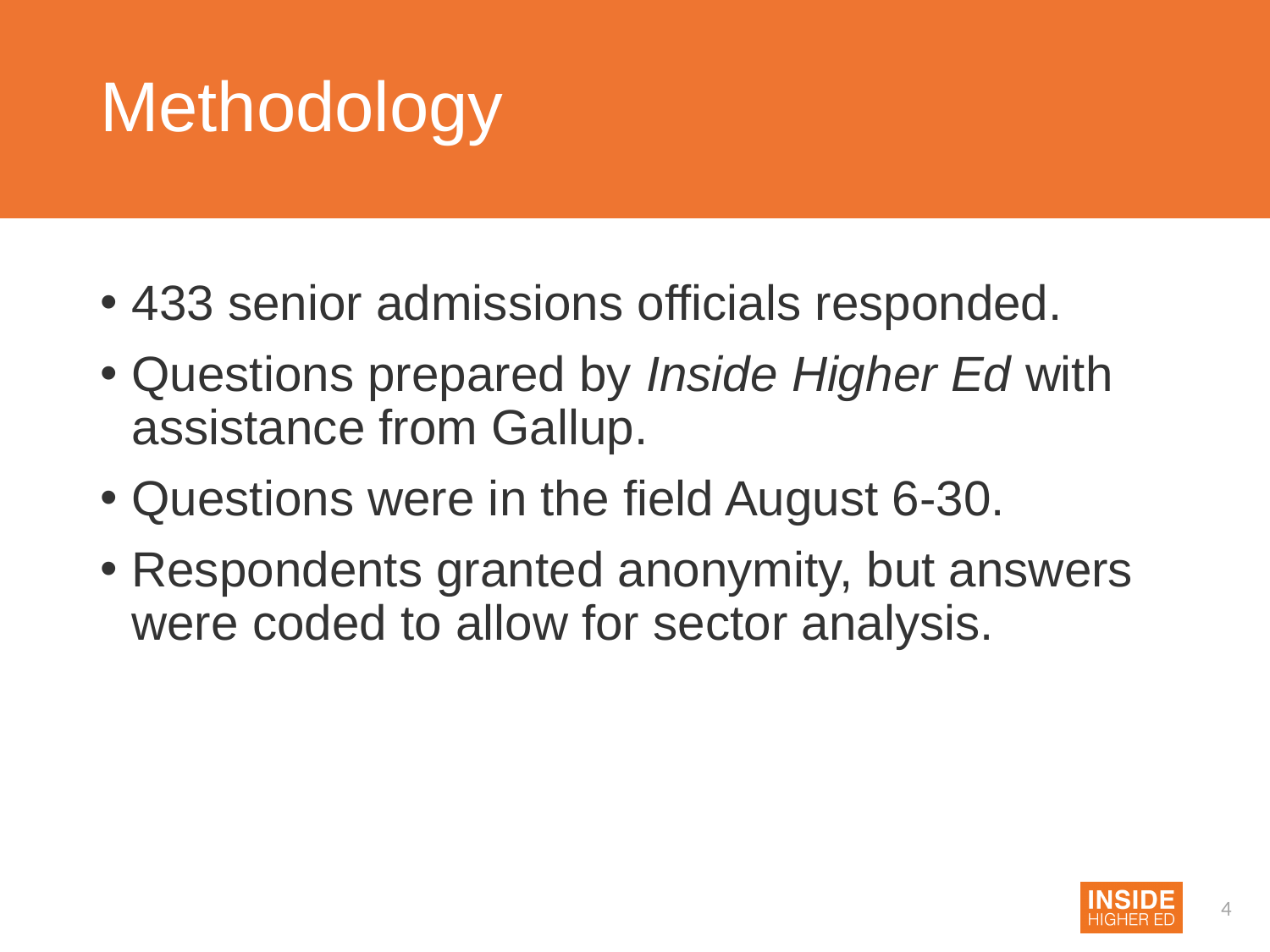

# Methodology
433 senior admissions officials responded.
Questions prepared by Inside Higher Ed with assistance from Gallup.
Questions were in the field August 6-30.
Respondents granted anonymity, but answers were coded to allow for sector analysis.